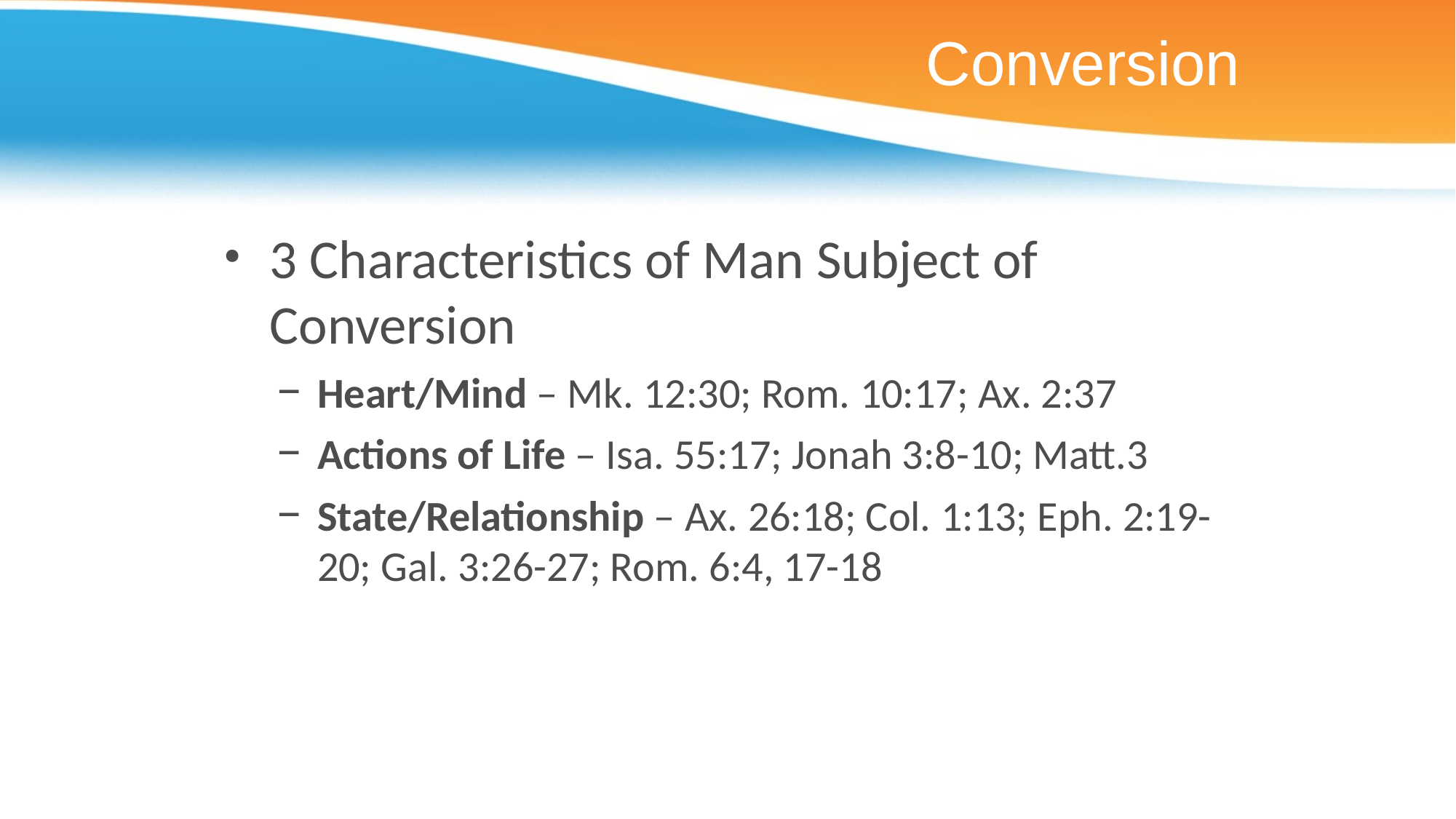

# Conversion
3 Characteristics of Man Subject of Conversion
Heart/Mind – Mk. 12:30; Rom. 10:17; Ax. 2:37
Actions of Life – Isa. 55:17; Jonah 3:8-10; Matt.3
State/Relationship – Ax. 26:18; Col. 1:13; Eph. 2:19-20; Gal. 3:26-27; Rom. 6:4, 17-18